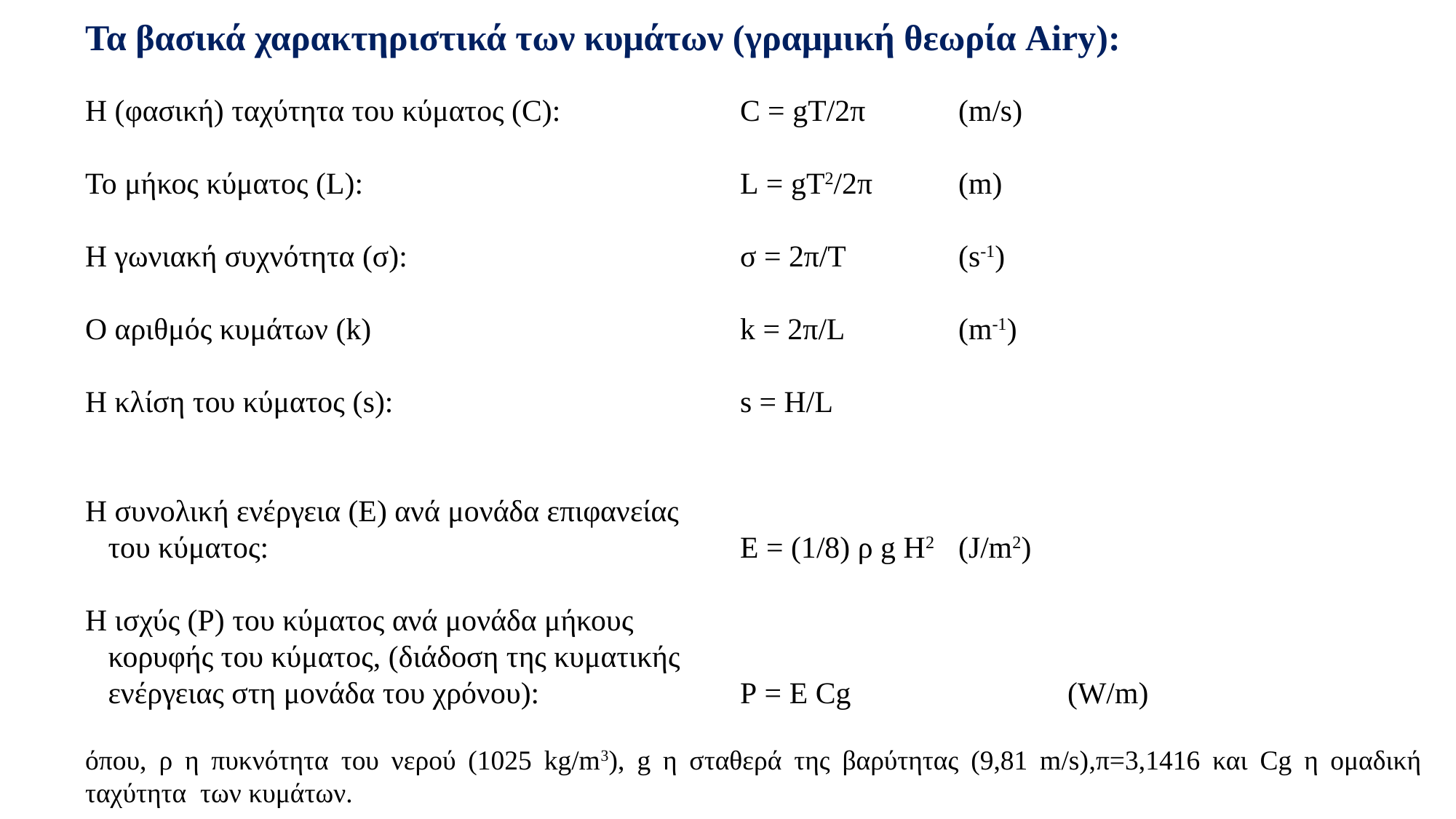

Τα βασικά χαρακτηριστικά των κυμάτων (γραμμική θεωρία Airy):

Η (φασική) ταχύτητα του κύματος (C):		C = gT/2π	(m/s)

Το μήκος κύματος (L):				L = gT2/2π	(m)

Η γωνιακή συχνότητα (σ):				σ = 2π/Τ		(s-1)

O αριθμός κυμάτων (k) 				k = 2π/L		(m-1)

Η κλίση του κύματος (s): 				s = H/L

Η συνολική ενέργεια (Ε) ανά μονάδα επιφανείας
   του κύματος:					E = (1/8) ρ g Η2	(J/m2)

Η ισχύς (Ρ) του κύματος ανά μονάδα μήκους
   κορυφής του κύματος, (διάδοση της κυματικής
   ενέργειας στη μονάδα του χρόνου):		P = E Cg		(W/m)

όπου, ρ η πυκνότητα του νερού (1025 kg/m3), g η σταθερά της βαρύτητας (9,81 m/s),π=3,1416 και Cg η ομαδική ταχύτητα  των κυμάτων.